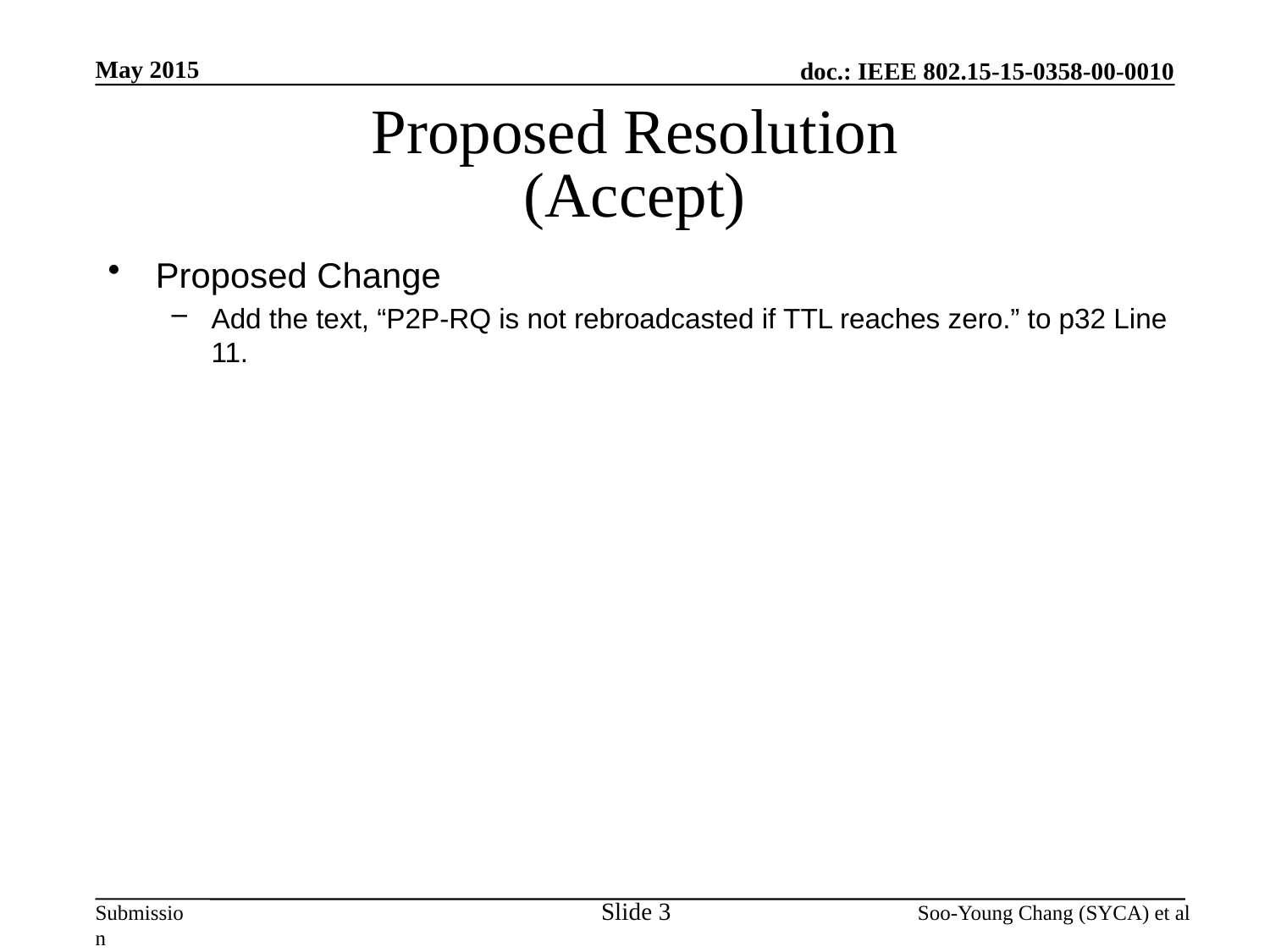

May 2015
# Proposed Resolution (Accept)
Proposed Change
Add the text, “P2P-RQ is not rebroadcasted if TTL reaches zero.” to p32 Line 11.
Slide 3
Soo-Young Chang (SYCA) et al